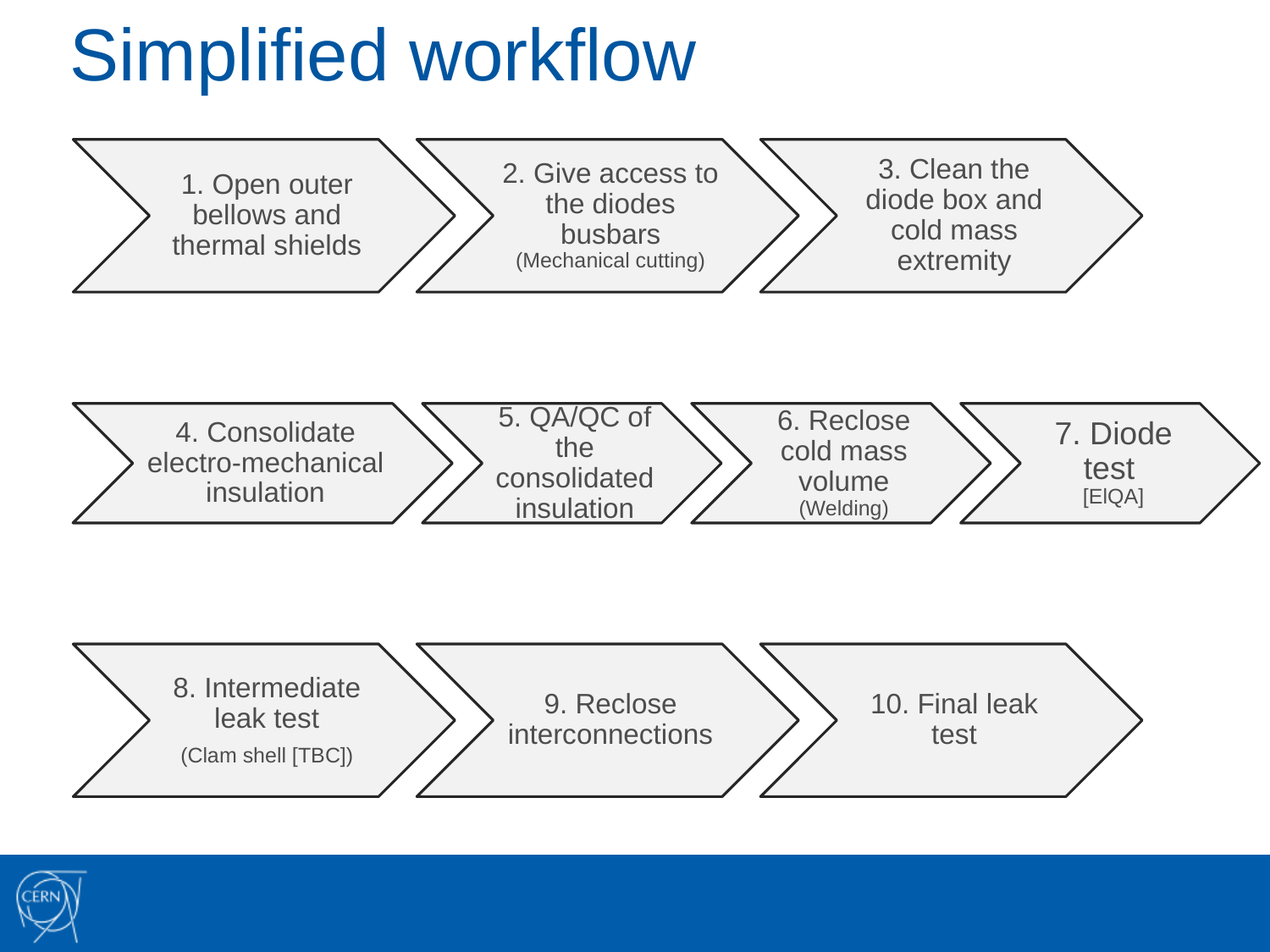

# Simplified workflow
1. Open outer bellows and thermal shields
2. Give access to the diodes busbars (Mechanical cutting)
3. Clean the diode box and cold mass extremity
4. Consolidate electro-mechanical insulation
5. QA/QC of the consolidated insulation
6. Reclose cold mass volume (Welding)
7. Diode test
[ElQA]
8. Intermediate leak test
(Clam shell [TBC])
9. Reclose interconnections
10. Final leak test